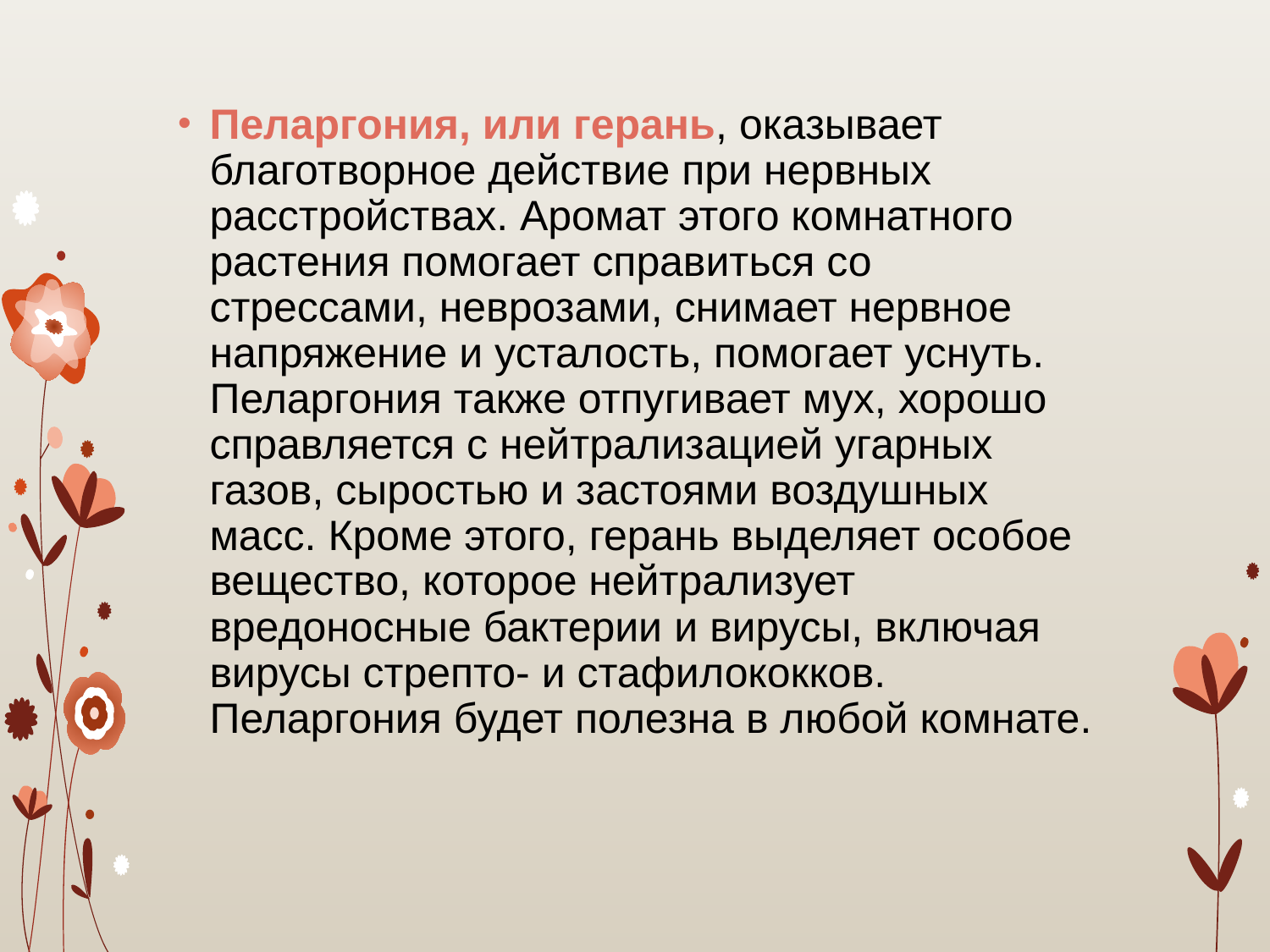

Пеларгония, или герань, оказывает благотворное действие при нервных расстройствах. Аромат этого комнатного растения помогает справиться со стрессами, неврозами, снимает нервное напряжение и усталость, помогает уснуть. Пеларгония также отпугивает мух, хорошо справляется с нейтрализацией угарных газов, сыростью и застоями воздушных масс. Кроме этого, герань выделяет особое вещество, которое нейтрализует вредоносные бактерии и вирусы, включая вирусы стрепто- и стафилококков. Пеларгония будет полезна в любой комнате.